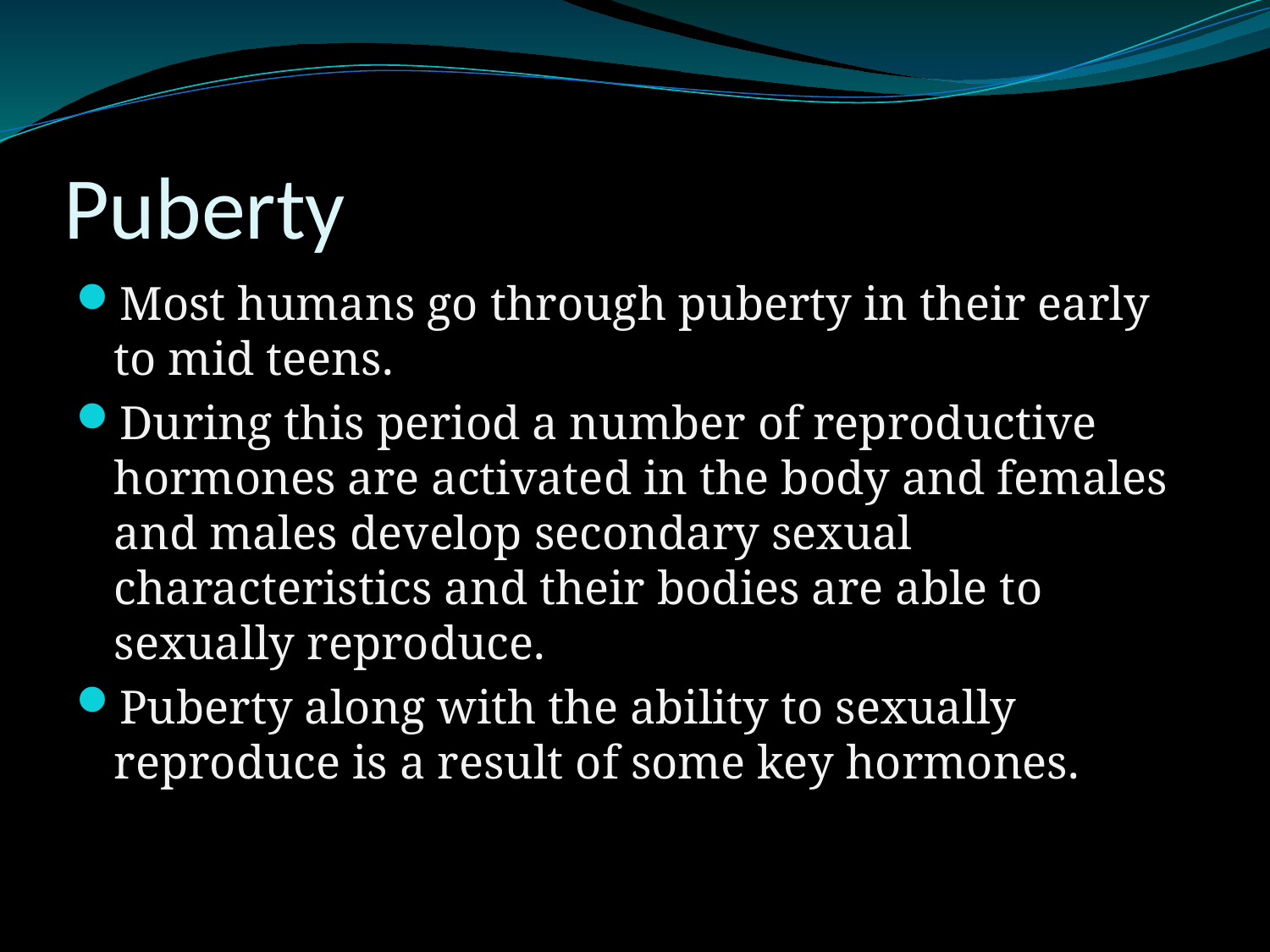

# Puberty
Most humans go through puberty in their early to mid teens.
During this period a number of reproductive hormones are activated in the body and females and males develop secondary sexual characteristics and their bodies are able to sexually reproduce.
Puberty along with the ability to sexually reproduce is a result of some key hormones.